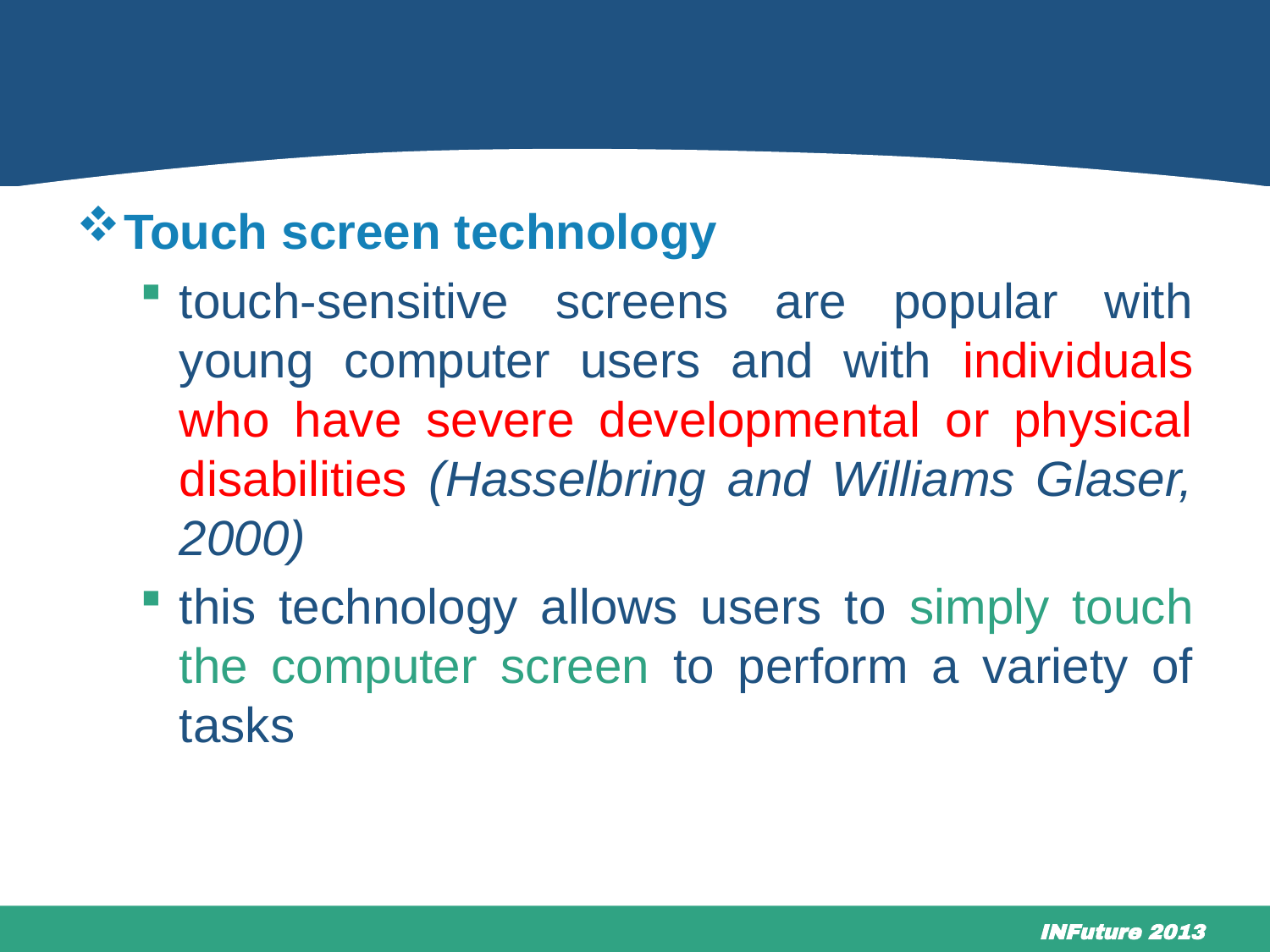

#
Touch screen technology
touch-sensitive screens are popular with young computer users and with individuals who have severe developmental or physical disabilities (Hasselbring and Williams Glaser, 2000)
this technology allows users to simply touch the computer screen to perform a variety of tasks